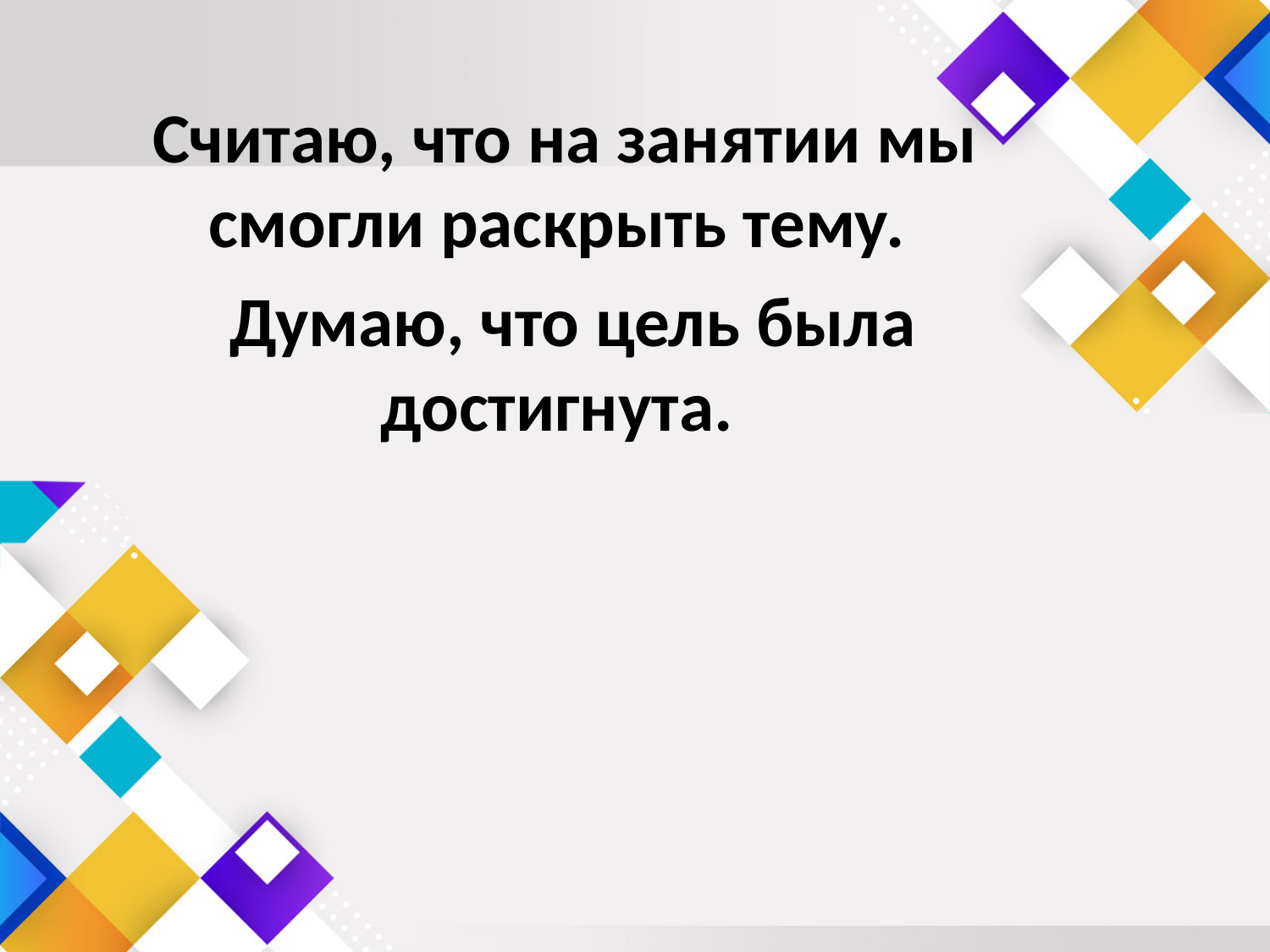

#
Считаю, что на занятии мы смогли раскрыть тему.
 Думаю, что цель была достигнута.